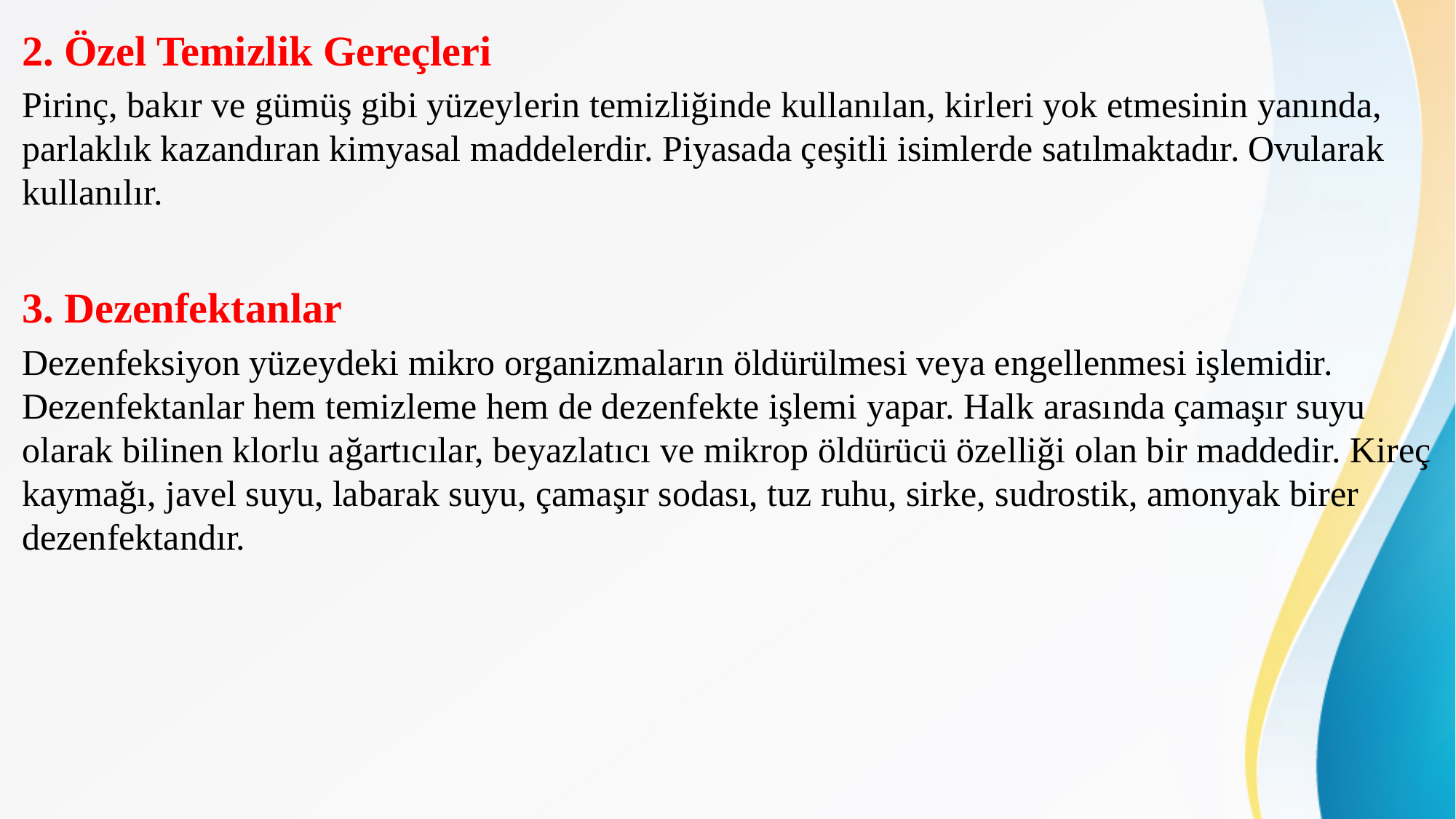

2. Özel Temizlik Gereçleri
Pirinç, bakır ve gümüş gibi yüzeylerin temizliğinde kullanılan, kirleri yok etmesinin yanında, parlaklık kazandıran kimyasal maddelerdir. Piyasada çeşitli isimlerde satılmaktadır. Ovularak kullanılır.

3. Dezenfektanlar
Dezenfeksiyon yüzeydeki mikro organizmaların öldürülmesi veya engellenmesi işlemidir. Dezenfektanlar hem temizleme hem de dezenfekte işlemi yapar. Halk arasında çamaşır suyu olarak bilinen klorlu ağartıcılar, beyazlatıcı ve mikrop öldürücü özelliği olan bir maddedir. Kireç kaymağı, javel suyu, labarak suyu, çamaşır sodası, tuz ruhu, sirke, sudrostik, amonyak birer dezenfektandır.